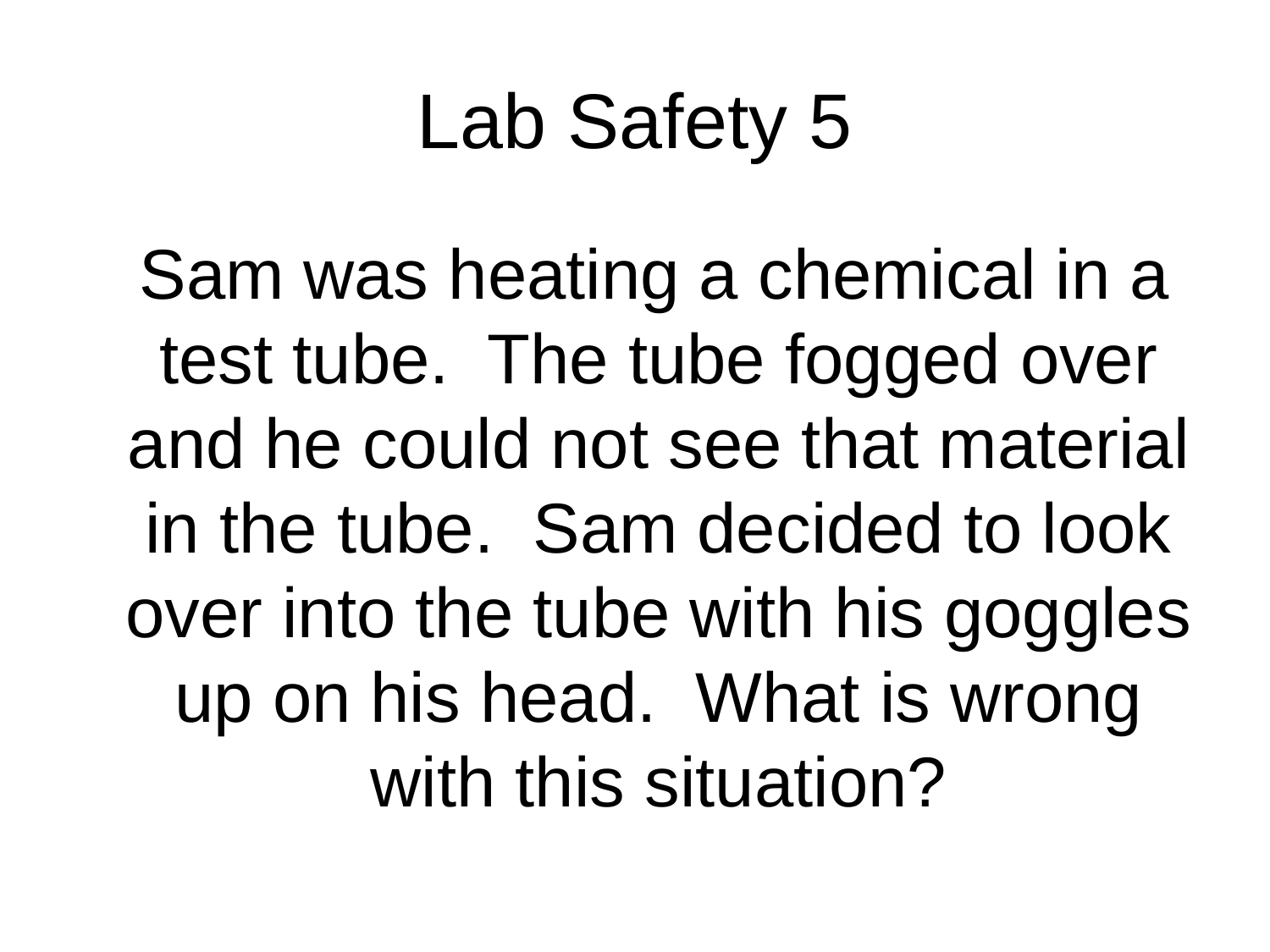

# Lab Safety 5
  Sam was heating a chemical in a test tube.  The tube fogged over and he could not see that material in the tube.  Sam decided to look over into the tube with his goggles up on his head.  What is wrong with this situation?